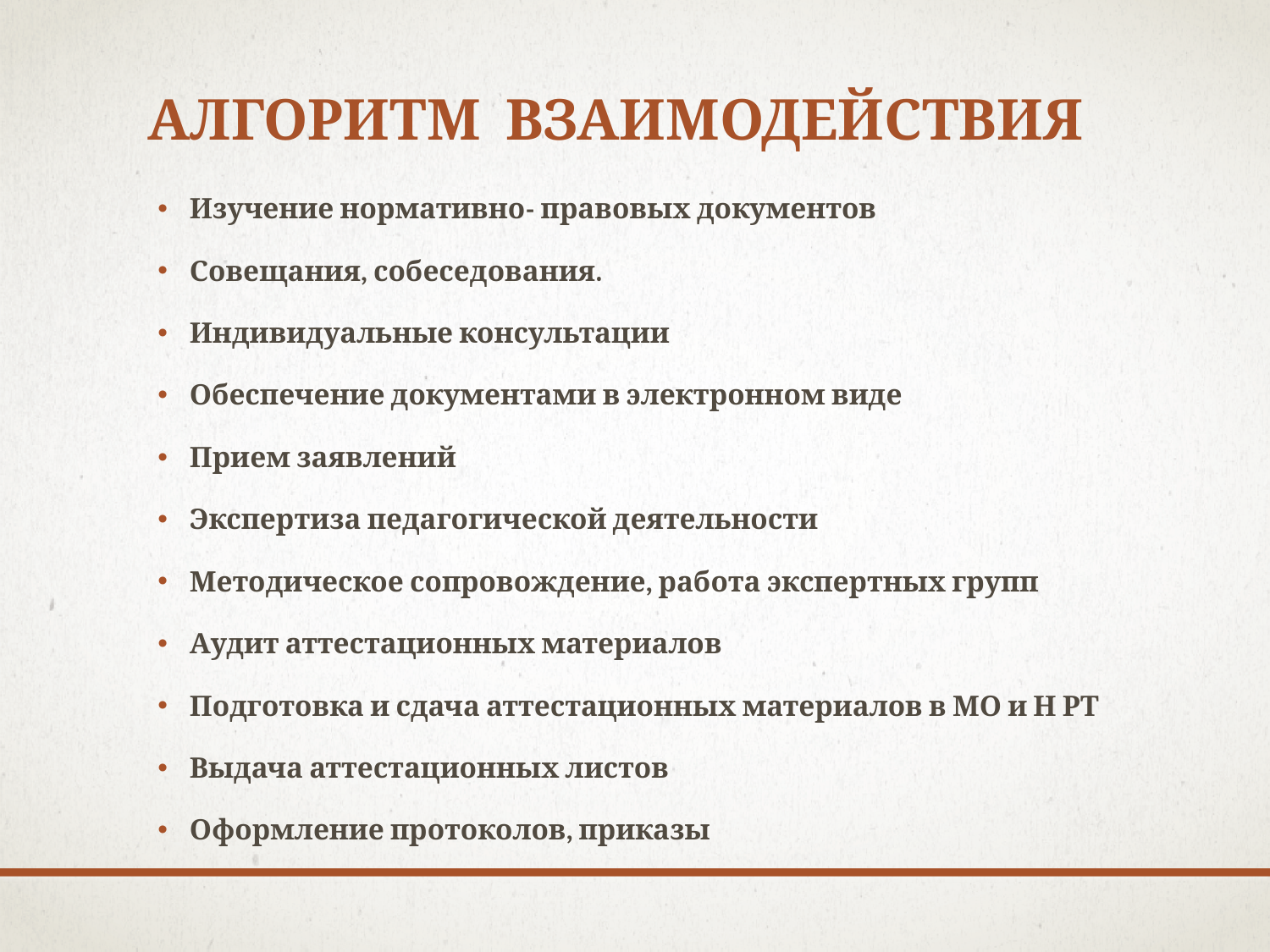

# Алгоритм  взаимодействия
Изучение нормативно- правовых документов
Совещания, собеседования.
Индивидуальные консультации
Обеспечение документами в электронном виде
Прием заявлений
Экспертиза педагогической деятельности
Методическое сопровождение, работа экспертных групп
Аудит аттестационных материалов
Подготовка и сдача аттестационных материалов в МО и Н РТ
Выдача аттестационных листов
Оформление протоколов, приказы